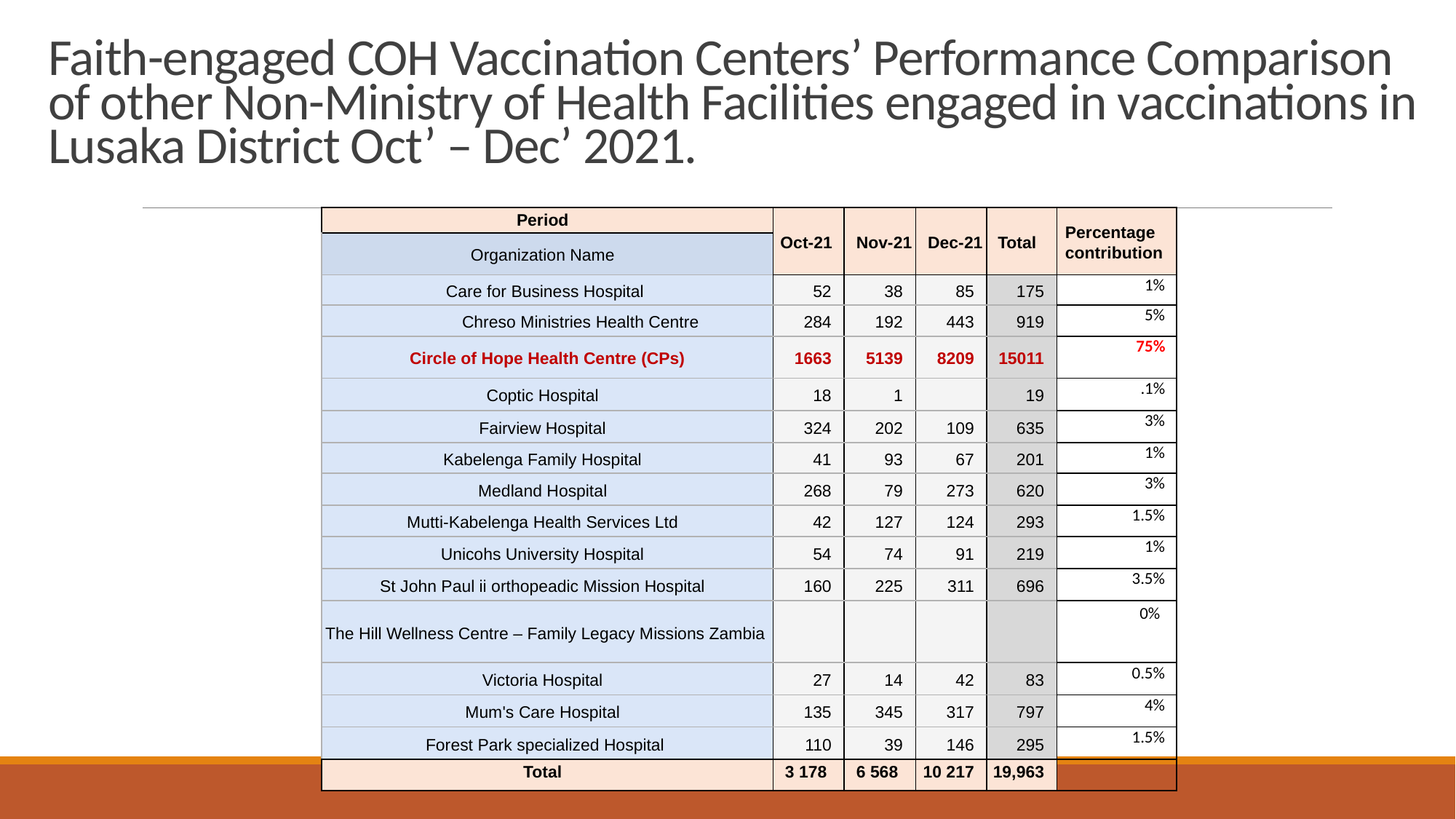

# Faith-engaged COH Vaccination Centers’ Performance Comparison of other Non-Ministry of Health Facilities engaged in vaccinations in Lusaka District Oct’ – Dec’ 2021.
| Period | Oct-21 | Nov-21 | Dec-21 | Total | Percentage contribution |
| --- | --- | --- | --- | --- | --- |
| Organization Name |  |  |  |  |  |
| Care for Business Hospital | 52 | 38 | 85 | 175 | 1% |
| Chreso Ministries Health Centre | 284 | 192 | 443 | 919 | 5% |
| Circle of Hope Health Centre (CPs) | 1663 | 5139 | 8209 | 15011 | 75% |
| Coptic Hospital | 18 | 1 |  | 19 | .1% |
| Fairview Hospital | 324 | 202 | 109 | 635 | 3% |
| Kabelenga Family Hospital | 41 | 93 | 67 | 201 | 1% |
| Medland Hospital | 268 | 79 | 273 | 620 | 3% |
| Mutti-Kabelenga Health Services Ltd | 42 | 127 | 124 | 293 | 1.5% |
| Unicohs University Hospital | 54 | 74 | 91 | 219 | 1% |
| St John Paul ii orthopeadic Mission Hospital | 160 | 225 | 311 | 696 | 3.5% |
| The Hill Wellness Centre – Family Legacy Missions Zambia |  |  |  |  | 0% |
| Victoria Hospital | 27 | 14 | 42 | 83 | 0.5% |
| Mum's Care Hospital | 135 | 345 | 317 | 797 | 4% |
| Forest Park specialized Hospital | 110 | 39 | 146 | 295 | 1.5% |
| Total | 3 178 | 6 568 | 10 217 | 19,963 |  |